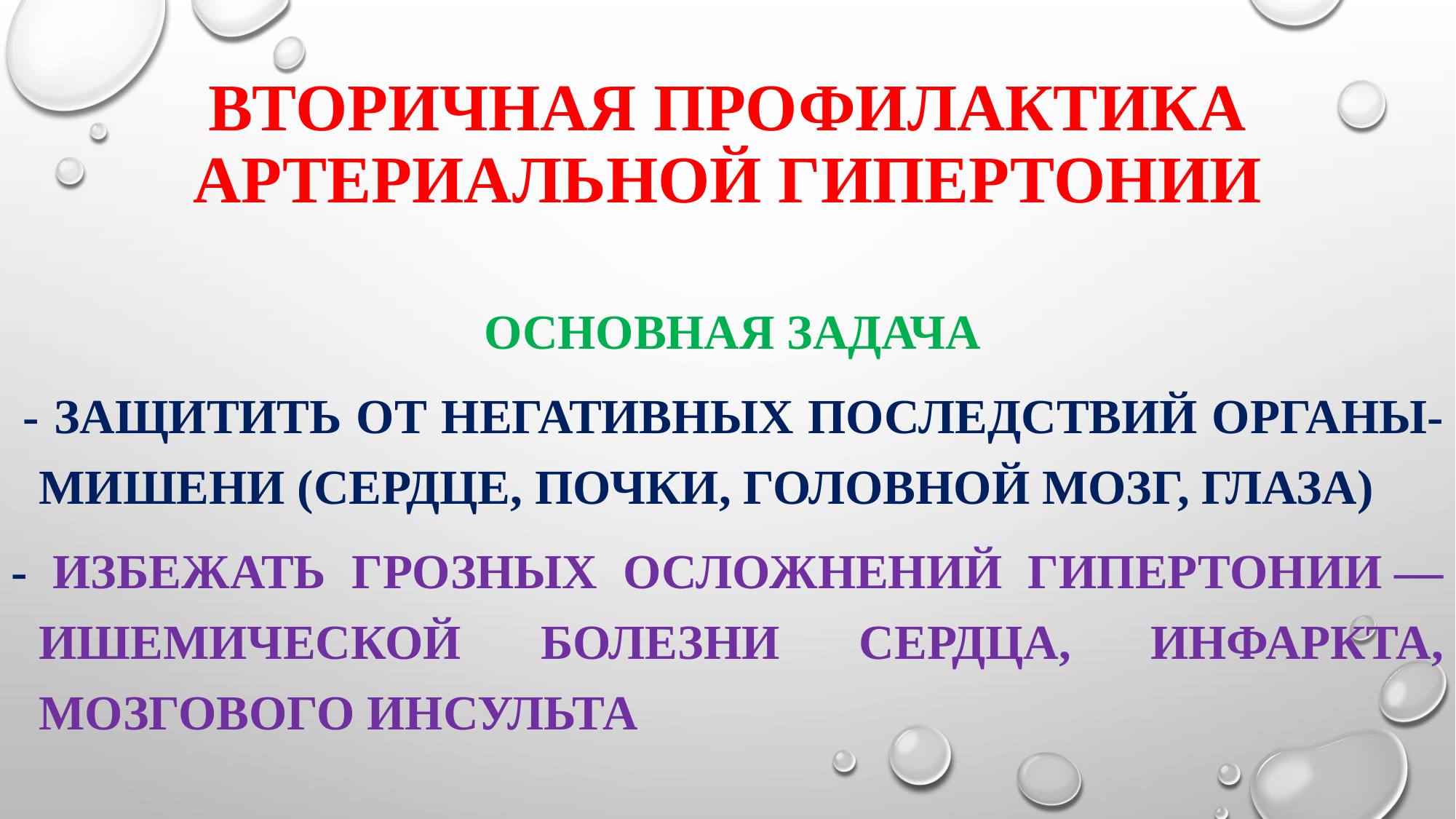

# ВТОРИЧНАЯ ПРОФИЛАКТИКА АРТЕРИАЛЬНОЙ ГИПЕРТОНИИ
   основная задача
 - защитить от негативных последствий органы-мишени (сердце, почки, головной мозг, глаза)
- избежать грозных осложнений гипертонии — ишемической болезни сердца, инфаркта, мозгового инсульта